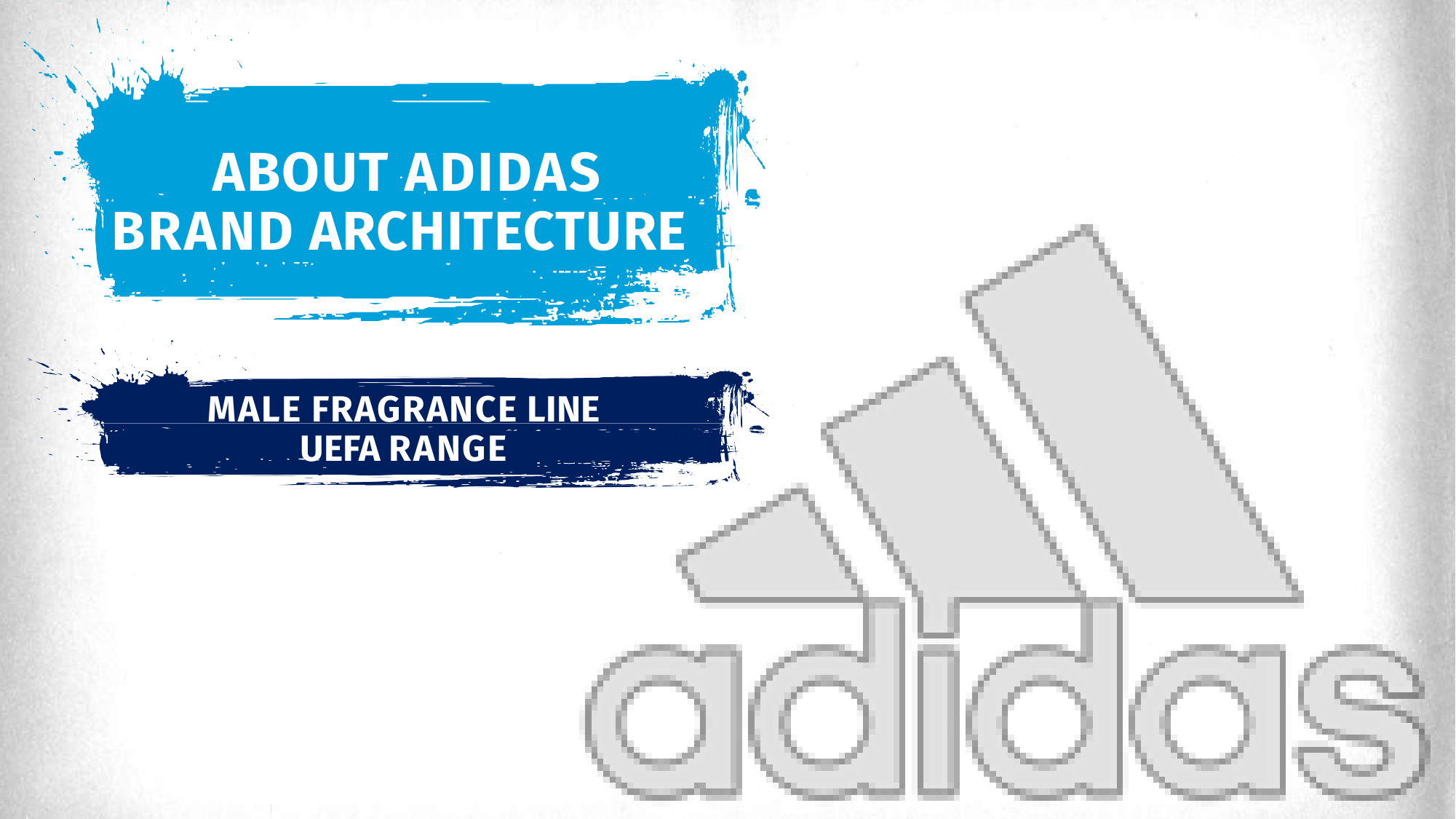

# ABOUT ADIDAS  BRAND ARCHITECTURE

MALE FRAGRANCE LINE  UEFA RANGE
24